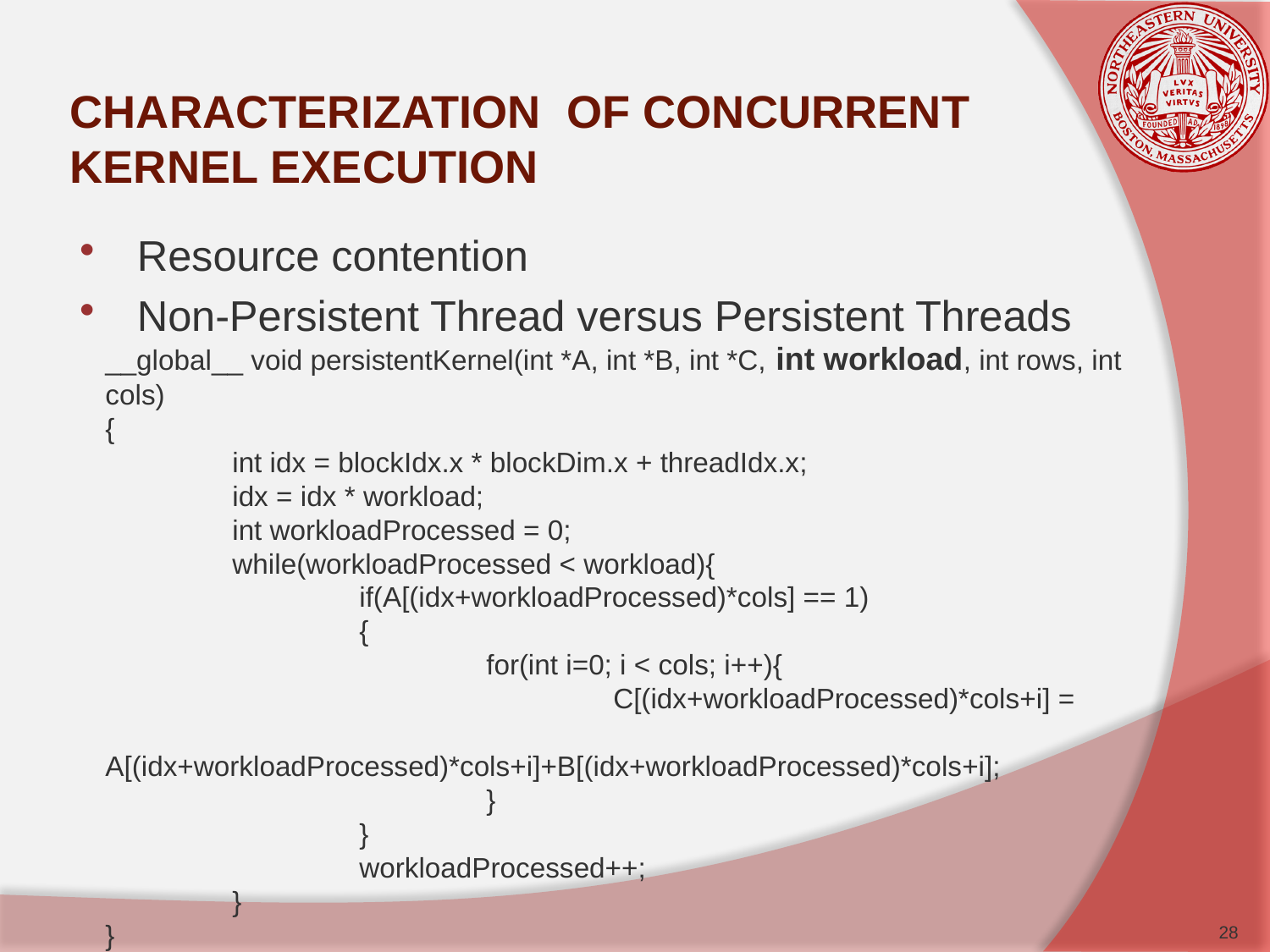

# CHARACTERIZATION  OF CONCURRENT KERNEL EXECUTION
Resource contention
Non-Persistent Thread versus Persistent Threads
__global__ void persistentKernel(int *A, int *B, int *C, int workload, int rows, int cols)
{
	int idx = blockIdx.x * blockDim.x + threadIdx.x;
	idx = idx * workload;
	int workloadProcessed = 0;
	while(workloadProcessed < workload){
		if(A[(idx+workloadProcessed)*cols] == 1)
		{
			for(int i=0; i < cols; i++){
				C[(idx+workloadProcessed)*cols+i] = 						 		A[(idx+workloadProcessed)*cols+i]+B[(idx+workloadProcessed)*cols+i];
			}
		}
		workloadProcessed++;
	}
}
28